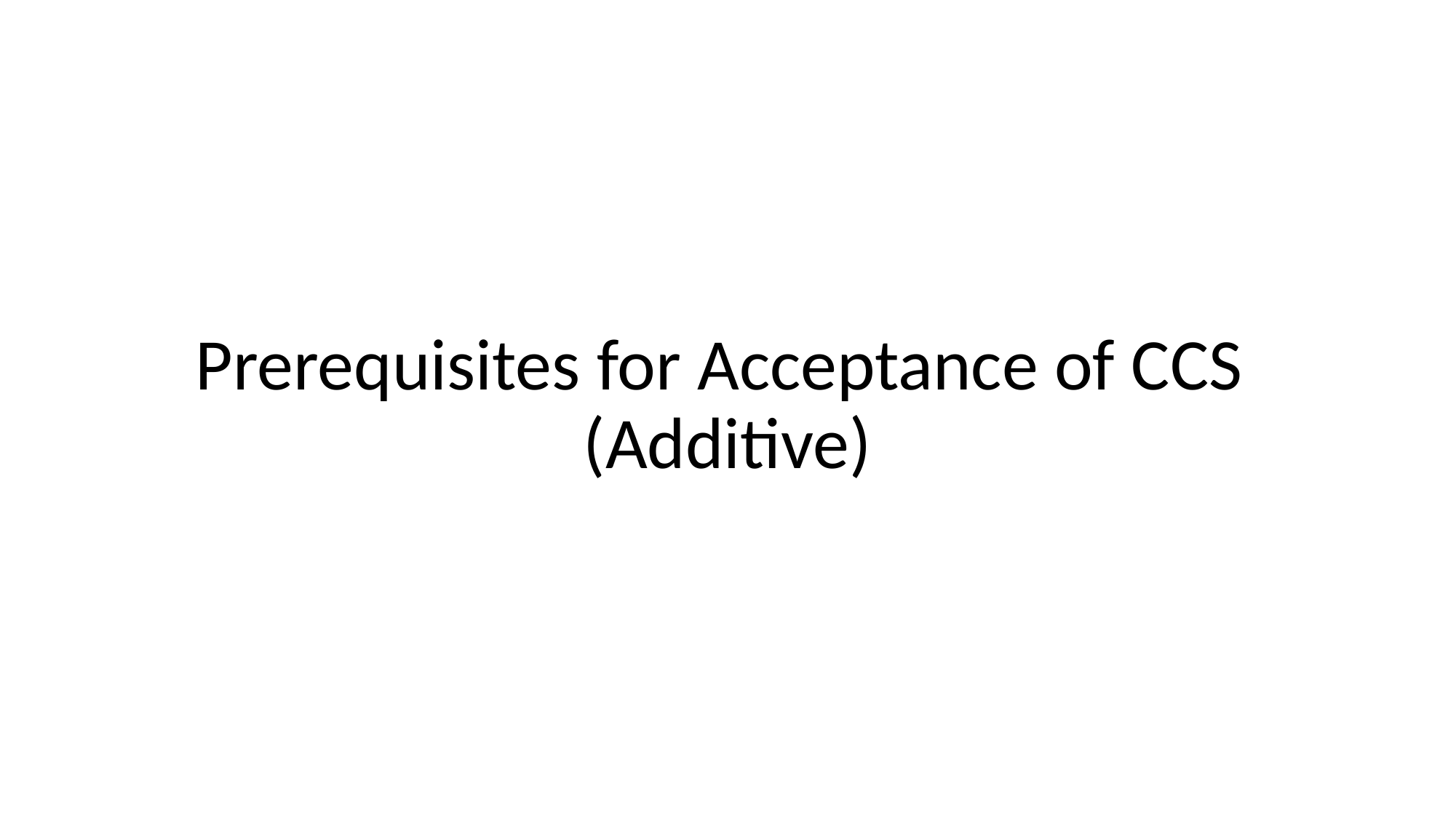

# Prerequisites for Acceptance of CCS (Additive)